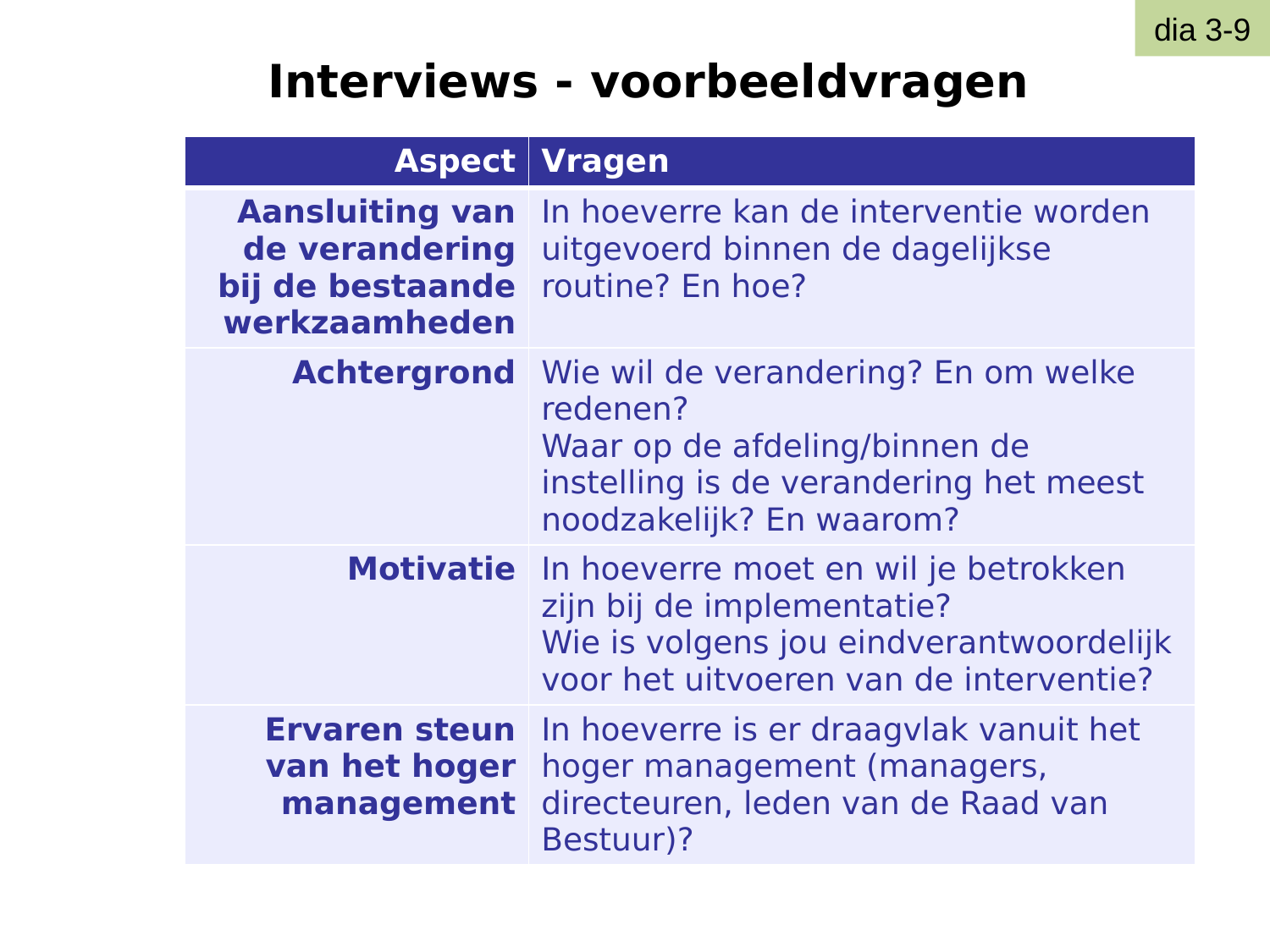

Interviews - voorbeeldvragen
dia 3-9
| Aspect | Vragen |
| --- | --- |
| Aansluiting van de verandering bij de bestaande werkzaamheden | In hoeverre kan de interventie worden uitgevoerd binnen de dagelijkse routine? En hoe? |
| Achtergrond | Wie wil de verandering? En om welke redenen? Waar op de afdeling/binnen de instelling is de verandering het meest noodzakelijk? En waarom? |
| Motivatie | In hoeverre moet en wil je betrokken zijn bij de implementatie? Wie is volgens jou eindverantwoordelijk voor het uitvoeren van de interventie? |
| Ervaren steun van het hoger management | In hoeverre is er draagvlak vanuit het hoger management (managers, directeuren, leden van de Raad van Bestuur)? |